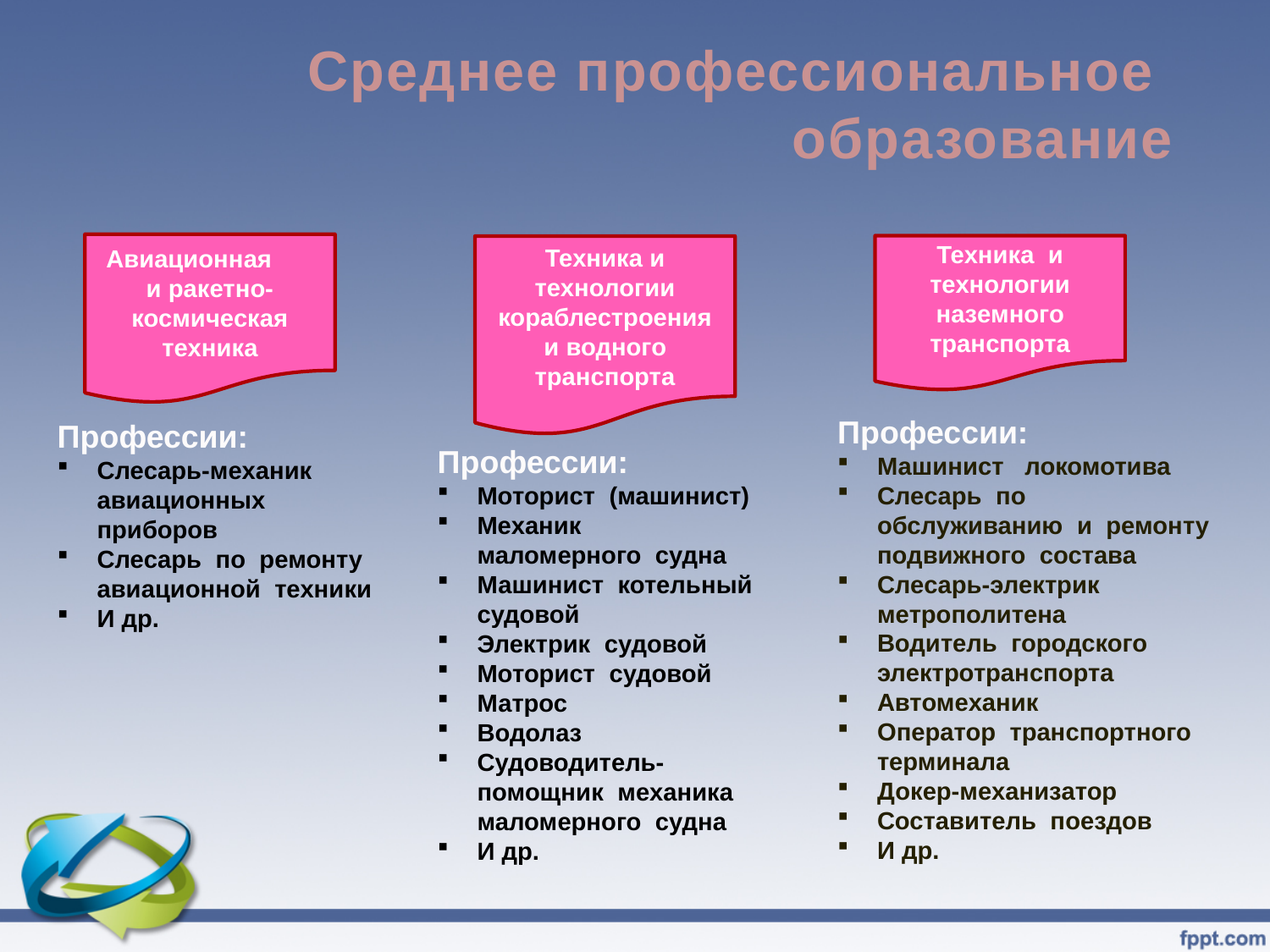

Среднее профессиональное  образование
Авиационная       и ракетно-космическая техника
Техника  и технологии наземного транспорта
Техника и технологии кораблестроения и водного транспорта
Профессии:
Машинист   локомотива
Слесарь  по обслуживанию  и  ремонту подвижного  состава
Слесарь-электрик метрополитена
Водитель  городского электротранспорта
Автомеханик
Оператор  транспортного терминала
Докер-механизатор
Составитель  поездов
И др.
Профессии:
Слесарь-механик авиационных приборов
Слесарь  по  ремонту авиационной  техники
И др.
Профессии:
Моторист  (машинист)
Механик  маломерного  судна
Машинист  котельный судовой
Электрик  судовой
Моторист  судовой
Матрос
Водолаз
Судоводитель-помощник  механика маломерного  судна
И др.